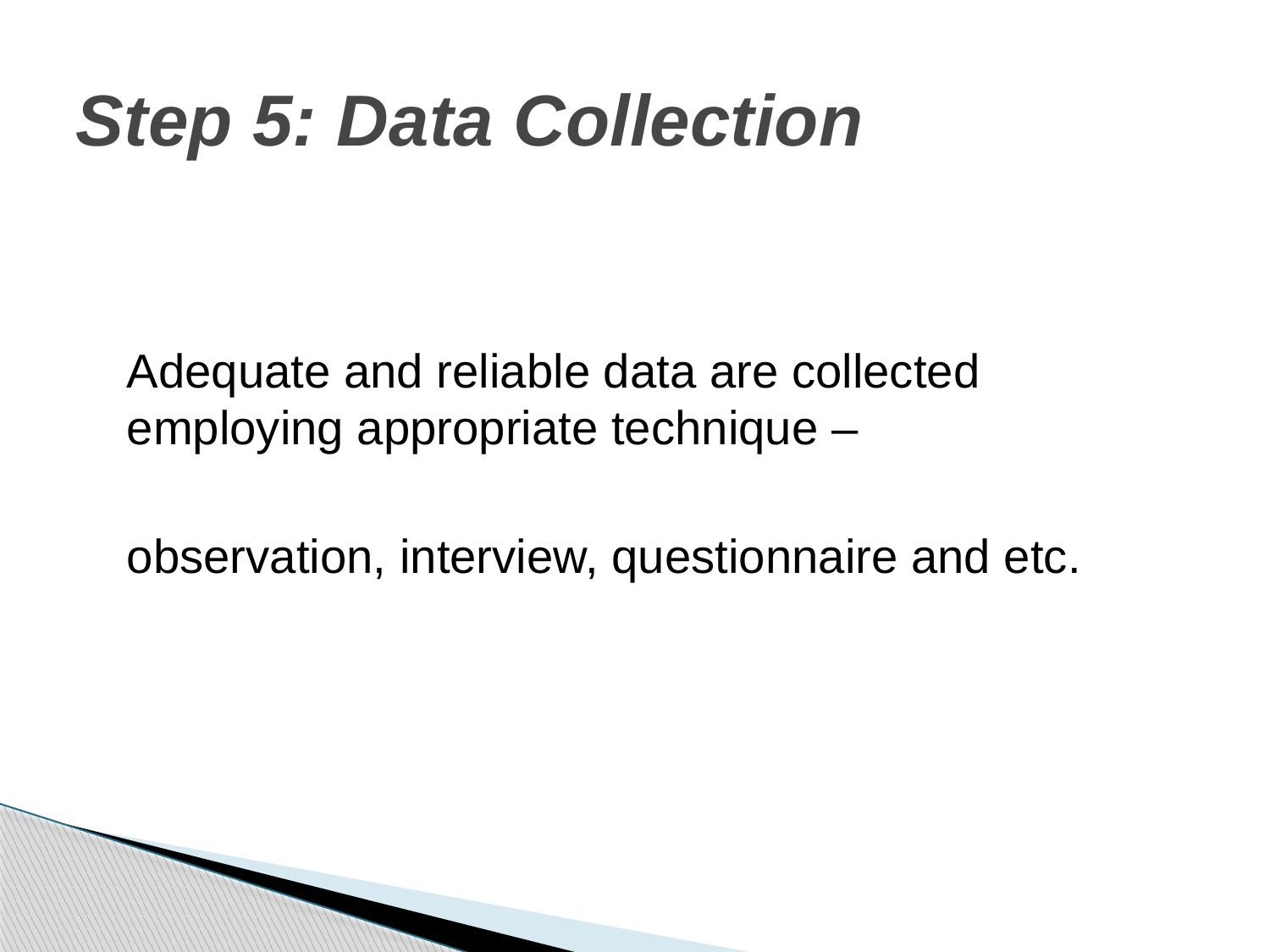

# Step 5: Data Collection

	Adequate and reliable data are collected employing appropriate technique –

	observation, interview, questionnaire and etc.